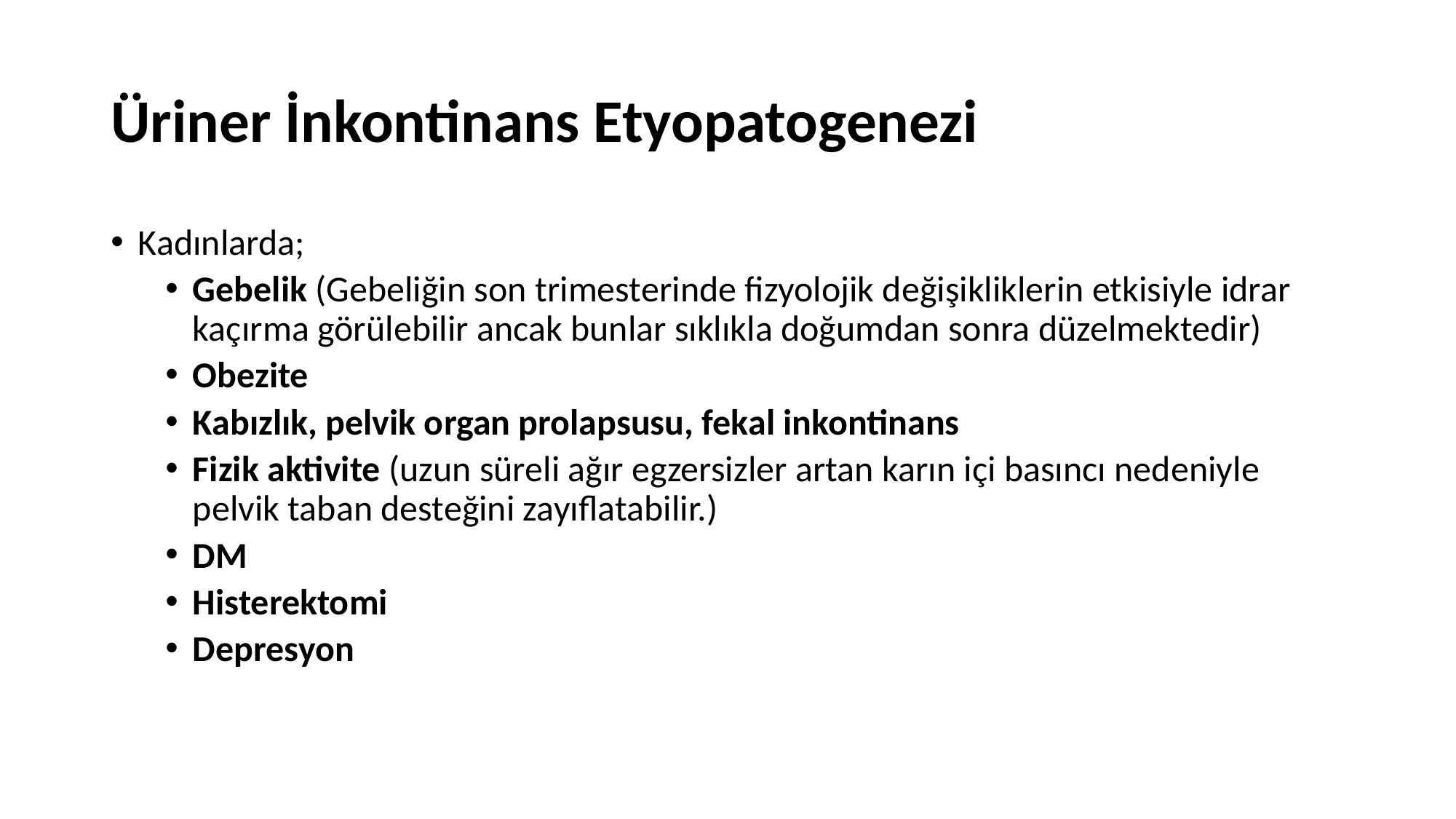

# Üriner İnkontinans Etyopatogenezi
Kadınlarda;
Gebelik (Gebeliğin son trimesterinde fizyolojik değişikliklerin etkisiyle idrar kaçırma görülebilir ancak bunlar sıklıkla doğumdan sonra düzelmektedir)
Obezite
Kabızlık, pelvik organ prolapsusu, fekal inkontinans
Fizik aktivite (uzun süreli ağır egzersizler artan karın içi basıncı nedeniyle pelvik taban desteğini zayıflatabilir.)
DM
Histerektomi
Depresyon